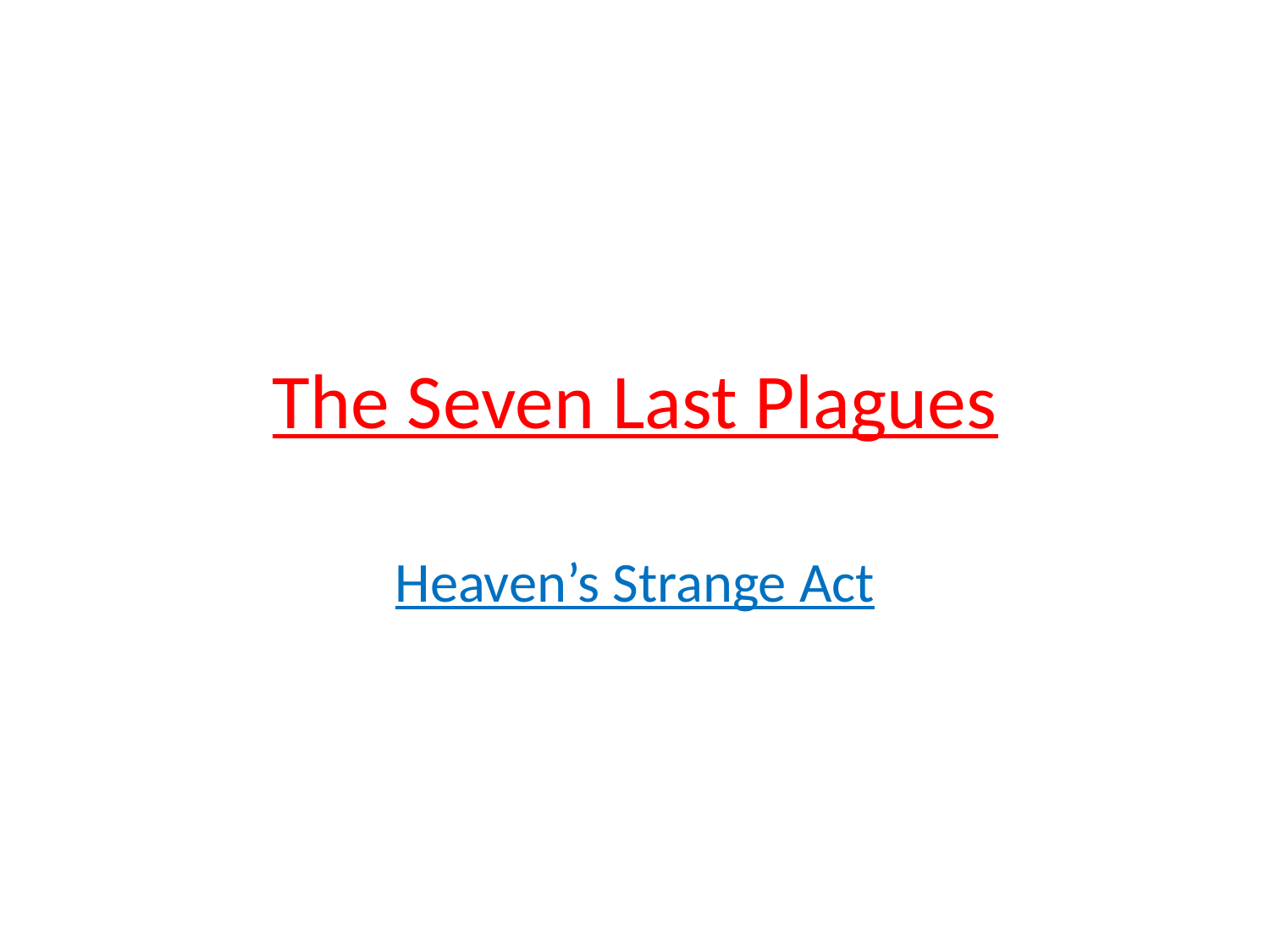

# The Seven Last Plagues
Heaven’s Strange Act